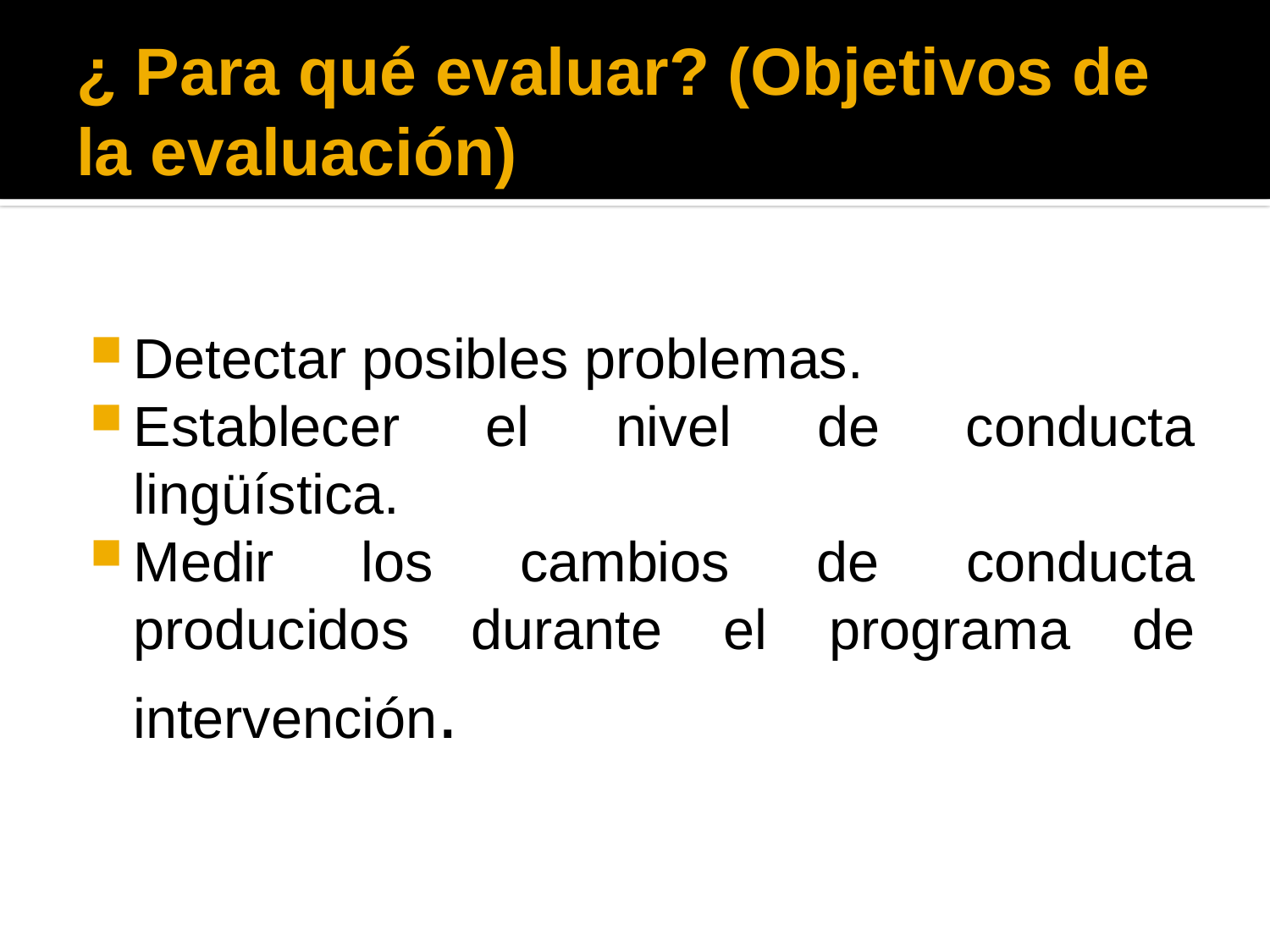

# ¿ Para qué evaluar? (Objetivos de la evaluación)
Detectar posibles problemas.
Establecer el nivel de conducta lingüística.
Medir los cambios de conducta producidos durante el programa de intervención.